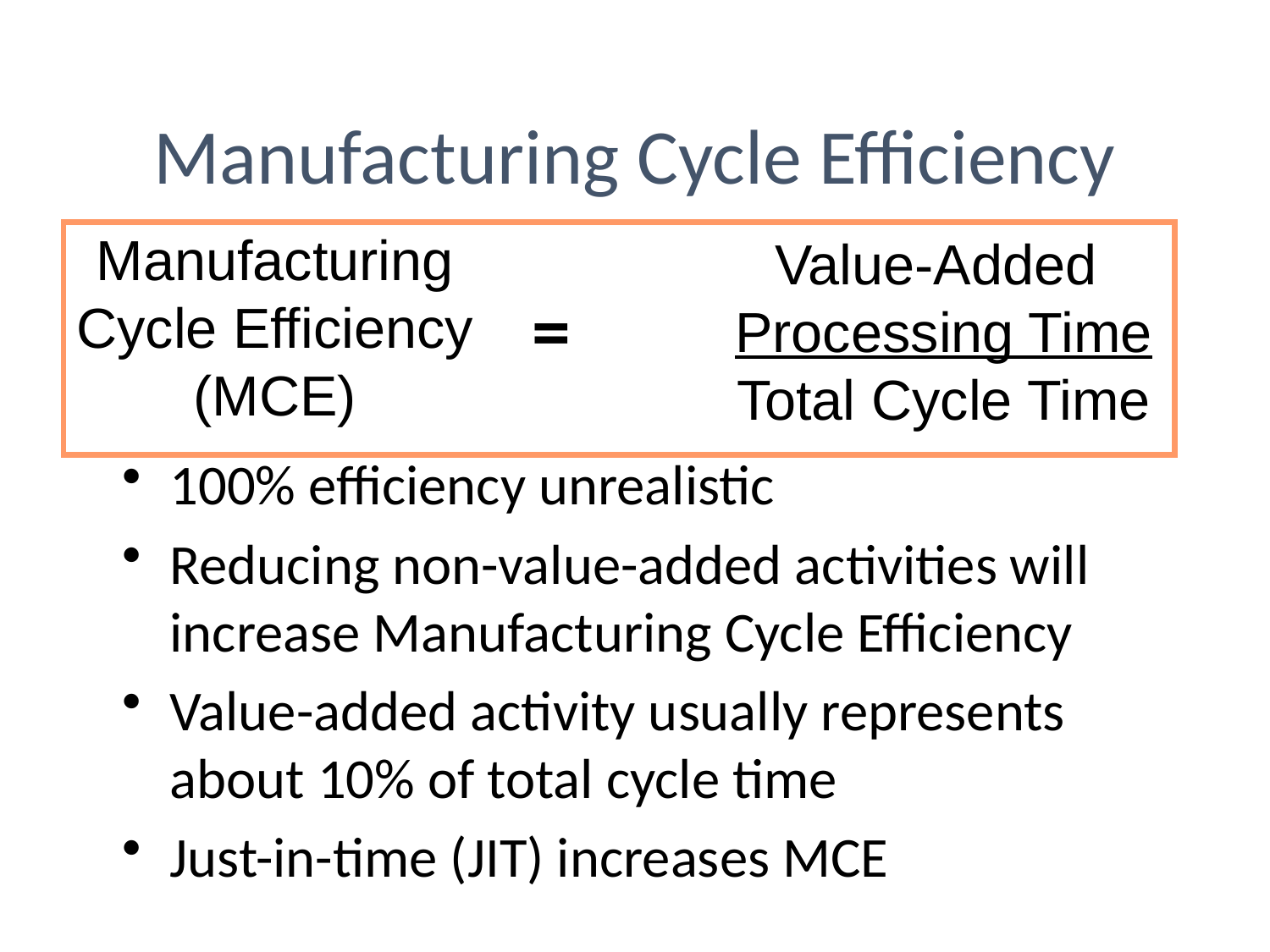

Manufacturing Cycle Efficiency
Manufacturing
Cycle Efficiency (MCE)
Value-Added
Processing Time
Total Cycle Time
=

100% efficiency unrealistic
Reducing non-value-added activities will increase Manufacturing Cycle Efficiency
Value-added activity usually represents about 10% of total cycle time
Just-in-time (JIT) increases MCE